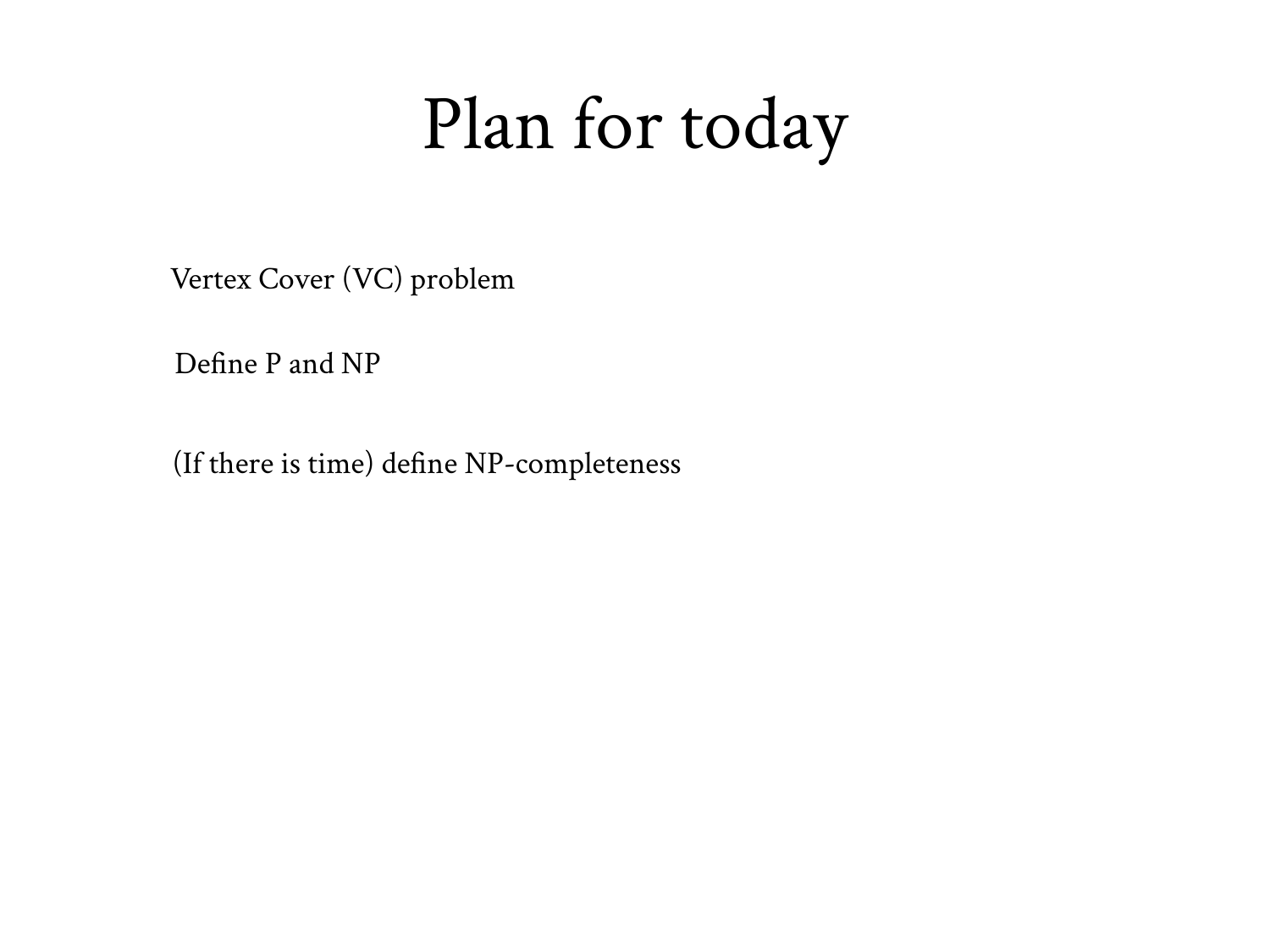

# Plan for today
Vertex Cover (VC) problem
Define P and NP
(If there is time) define NP-completeness